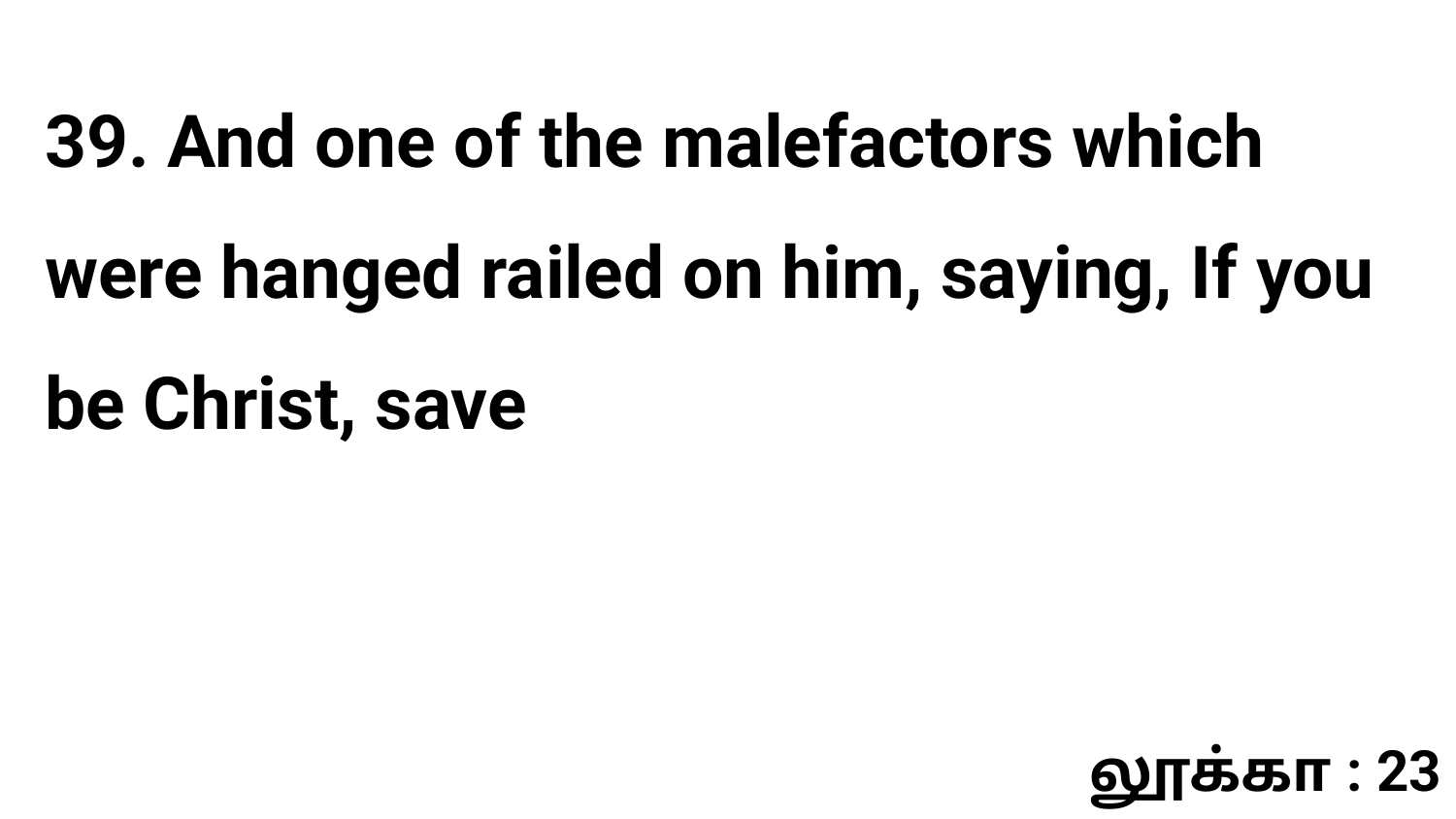

39. And one of the malefactors which were hanged railed on him, saying, If you be Christ, save
லூக்கா : 23